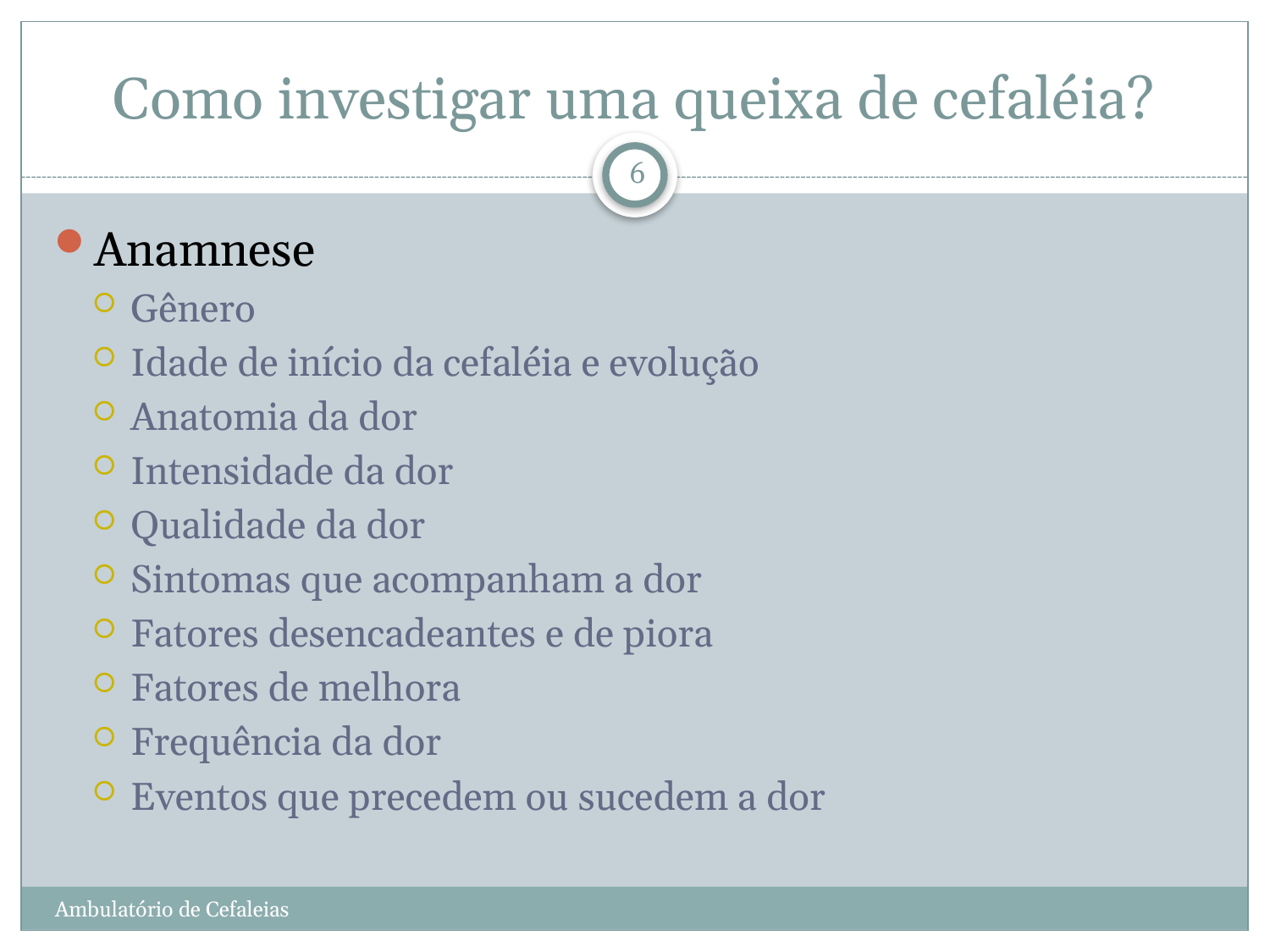

# Como investigar uma queixa de cefaléia?
6
Anamnese
Gênero
Idade de início da cefaléia e evolução
Anatomia da dor
Intensidade da dor
Qualidade da dor
Sintomas que acompanham a dor
Fatores desencadeantes e de piora
Fatores de melhora
Frequência da dor
Eventos que precedem ou sucedem a dor
Ambulatório de Cefaleias